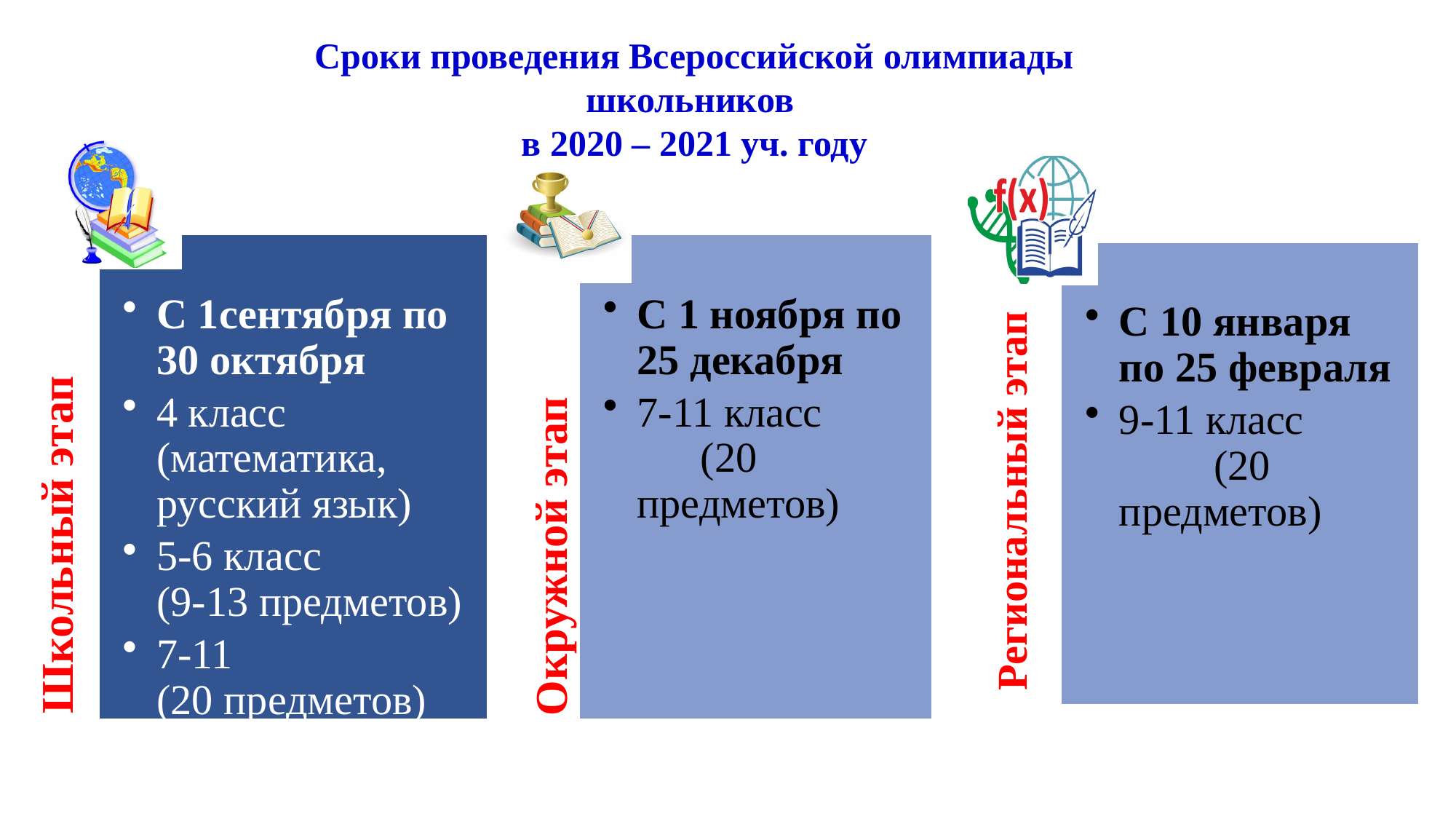

Школьный этап
С 1сентября по 30 октября
4 класс (математика, русский язык)
5-6 класс           (9-13 предметов)
7-11                       (20 предметов)

Окружной этап
С 1 ноября по 25 декабря
7-11 класс               (20 предметов)
Региональный этап
С 10 января по 25 февраля
9-11 класс                  (20 предметов)
Сроки проведения Всероссийской олимпиады школьников
в 2020 – 2021 уч. году